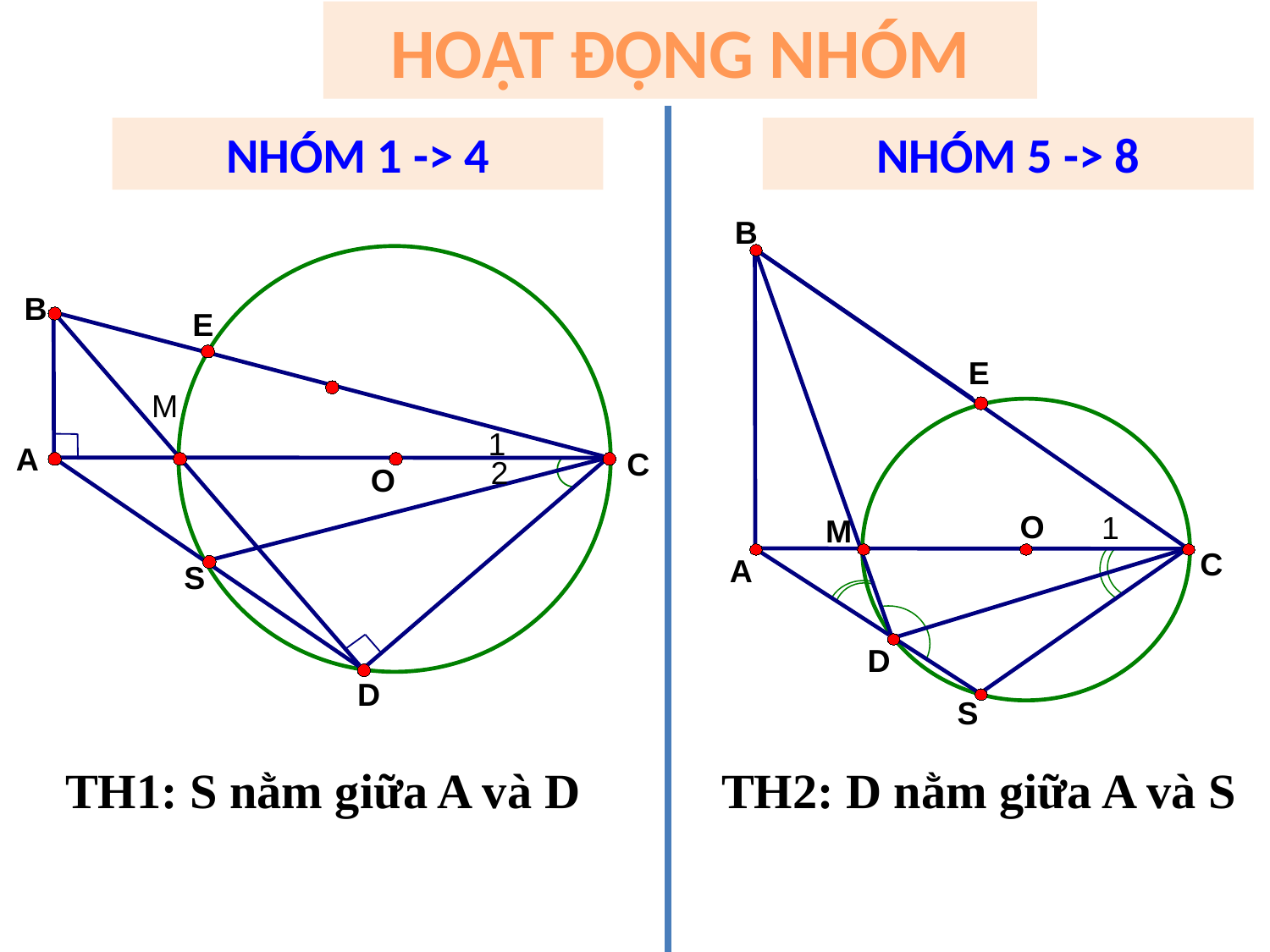

HOẠT ĐỘNG NHÓM

B

1

A
C

2

O

S

D
E

M
NHÓM 1 -> 4
NHÓM 5 -> 8

B

O
1
M

C

A

D

S

E

TH1: S nằm giữa A và D
TH2: D nằm giữa A và S